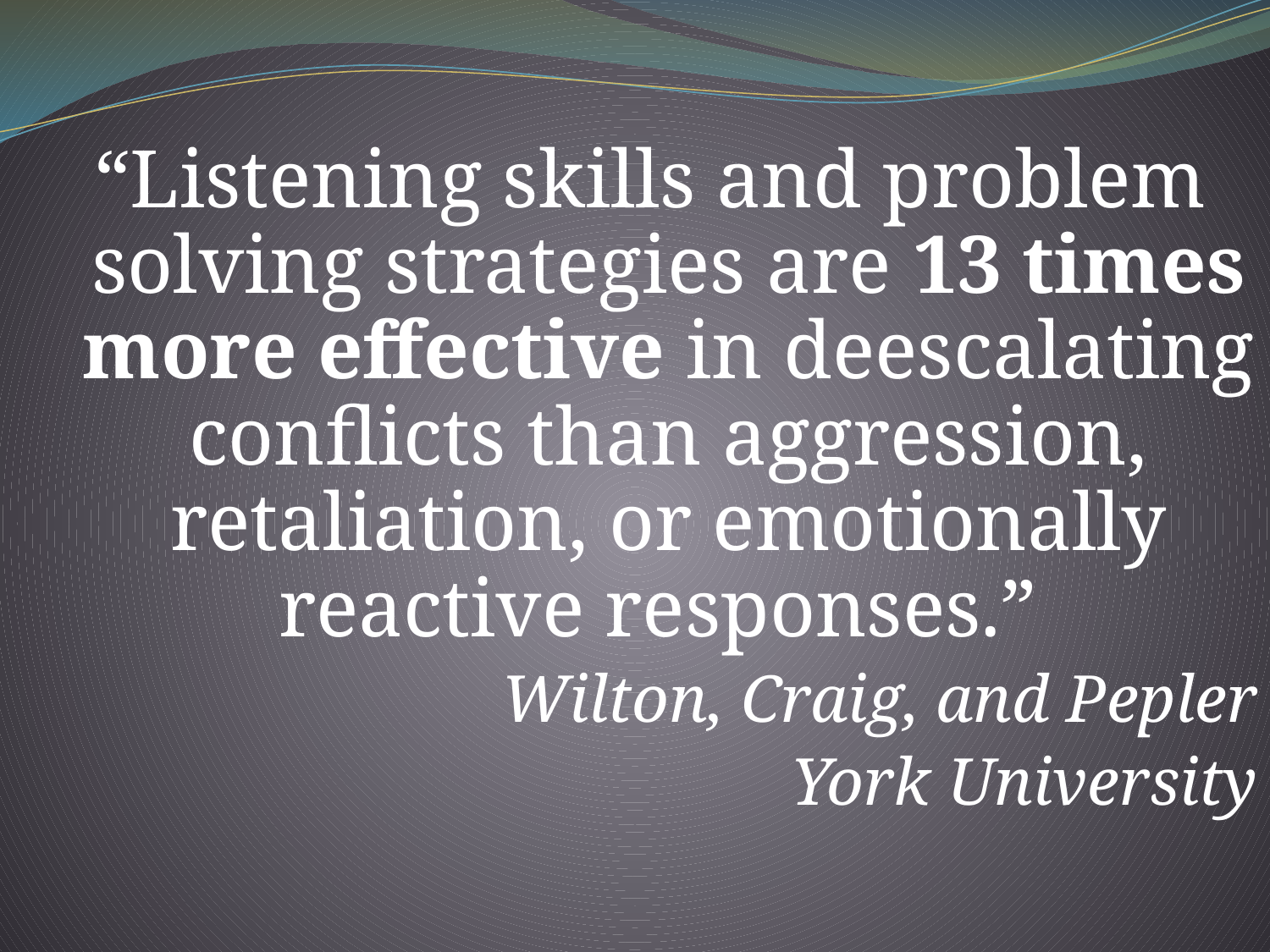

#

“Listening skills and problem solving strategies are 13 times more effective in deescalating conflicts than aggression, retaliation, or emotionally reactive responses.”
Wilton, Craig, and Pepler
York University